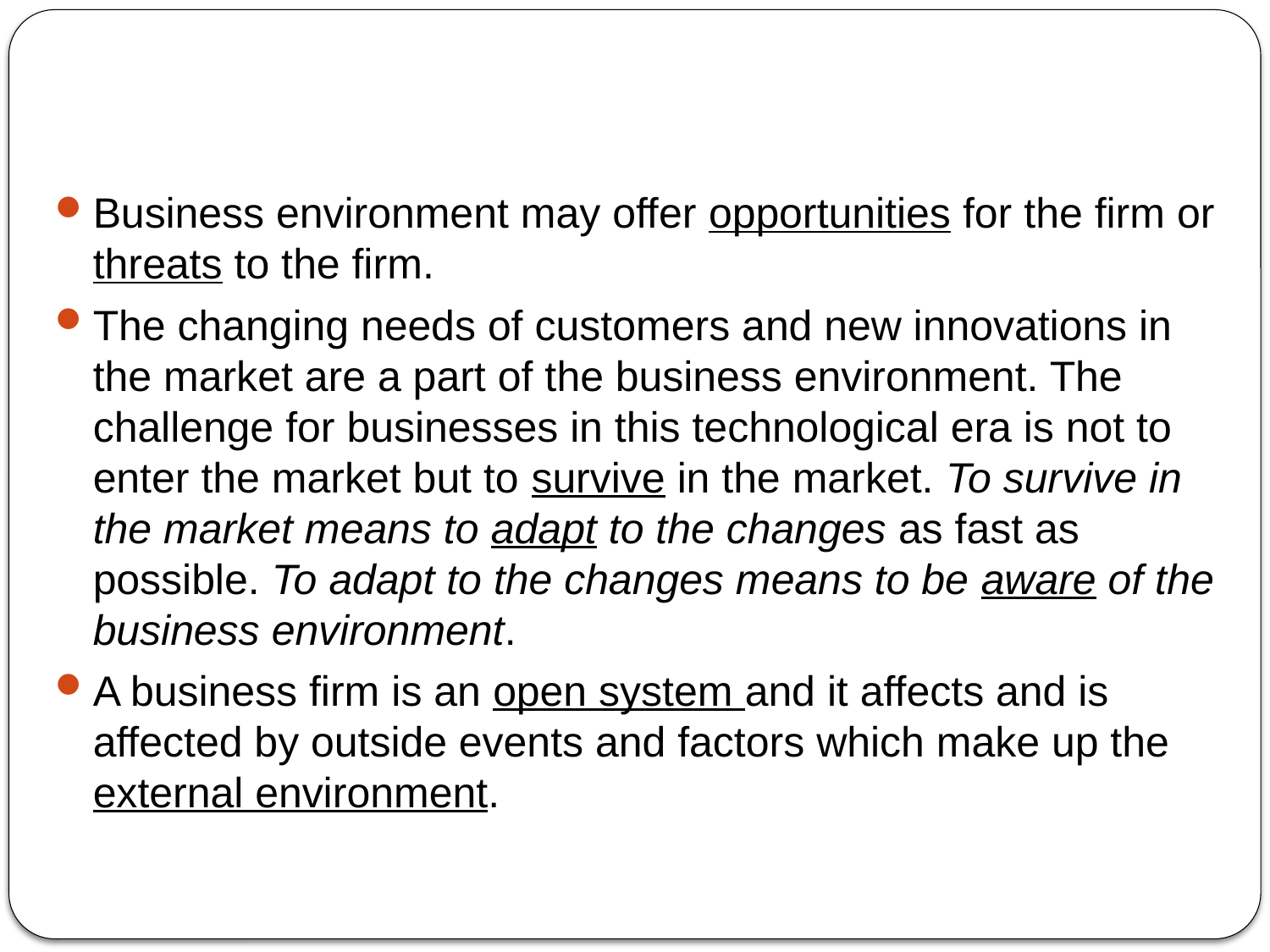

Business environment may offer opportunities for the firm or threats to the firm.
The changing needs of customers and new innovations in the market are a part of the business environment. The challenge for businesses in this technological era is not to enter the market but to survive in the market. To survive in the market means to adapt to the changes as fast as possible. To adapt to the changes means to be aware of the business environment.
A business firm is an open system and it affects and is affected by outside events and factors which make up the external environment.